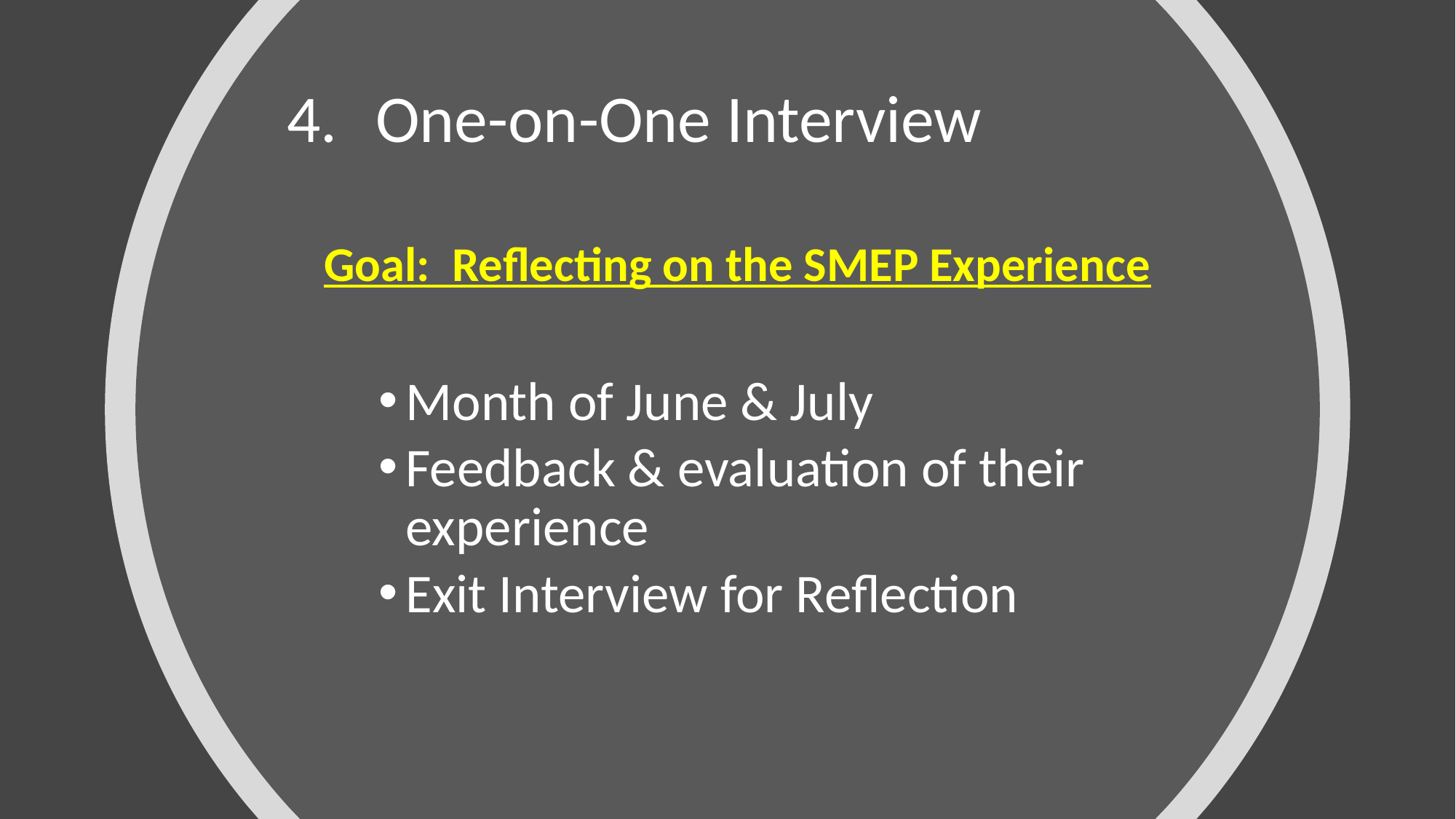

# One-on-One Interview
Goal:  Reflecting on the SMEP Experience

Month of June & July
Feedback & evaluation of their experience
Exit Interview for Reflection